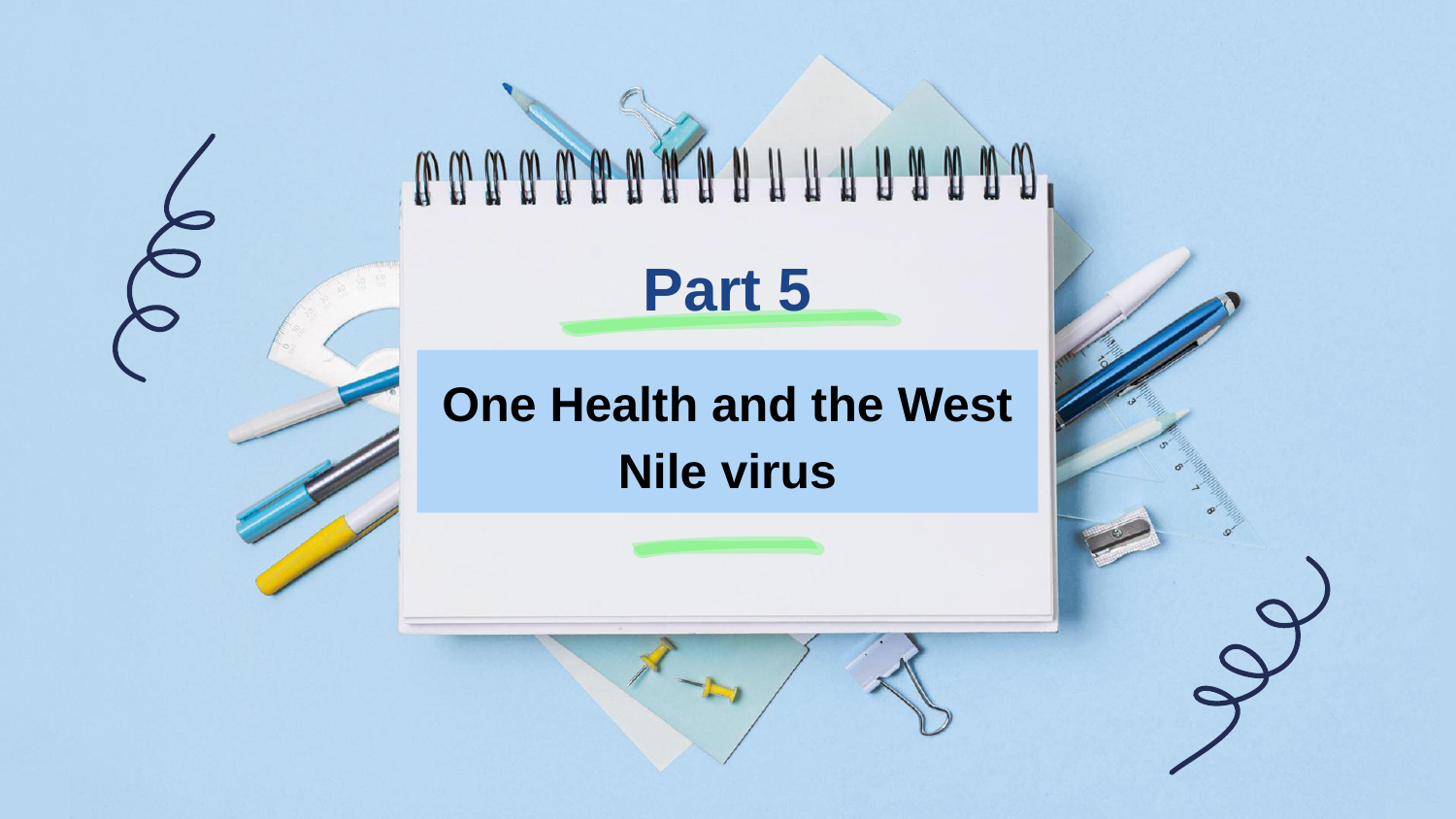

# Part 5

One Health and the West Nile virus